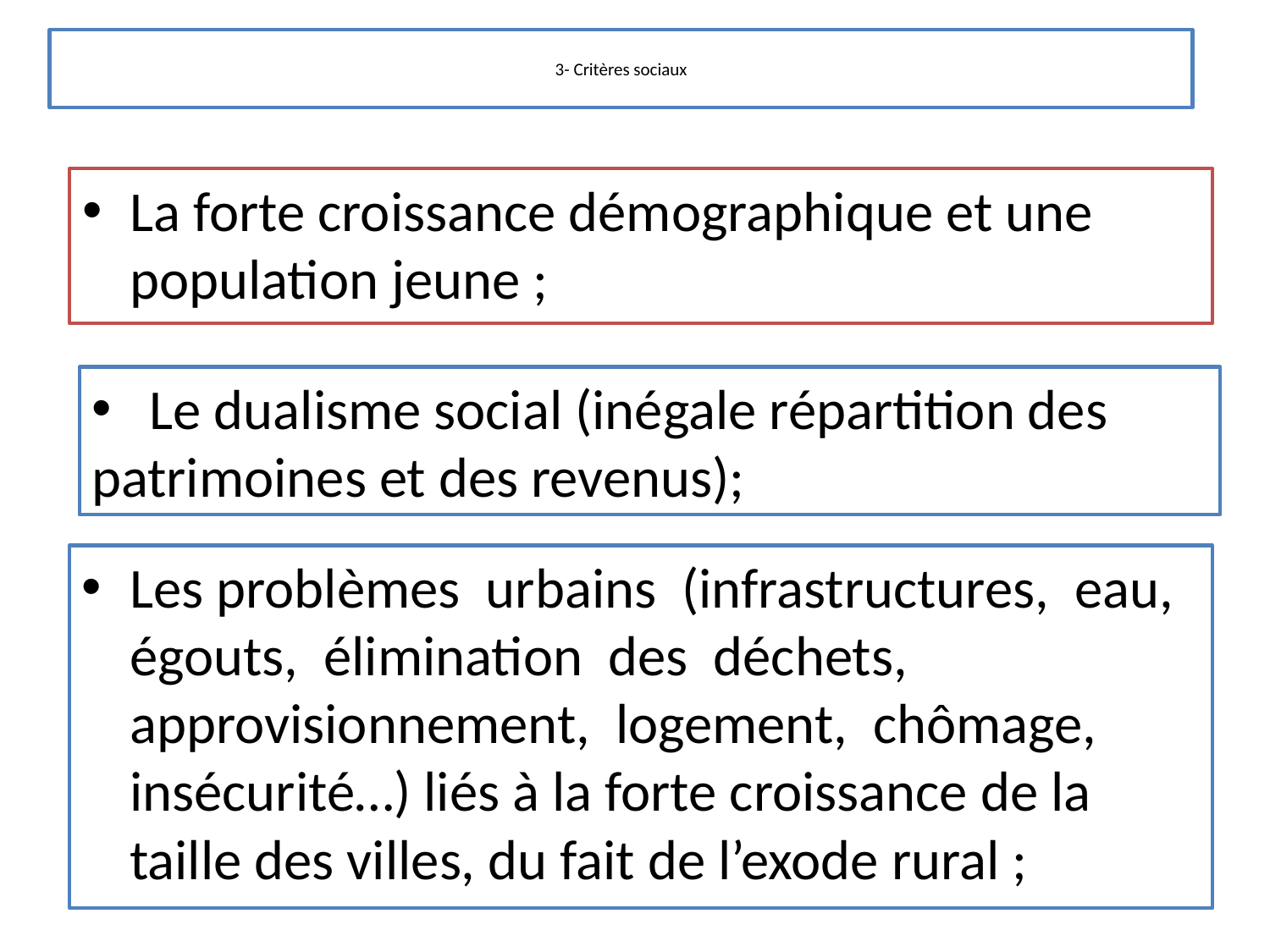

# 3- Critères sociaux
La forte croissance démographique et une population jeune ;
   Le dualisme social (inégale répartition des patrimoines et des revenus);
Les problèmes  urbains  (infrastructures,  eau,  égouts,  élimination  des  déchets,  approvisionnement,  logement,  chômage, insécurité…) liés à la forte croissance de la taille des villes, du fait de l’exode rural ;